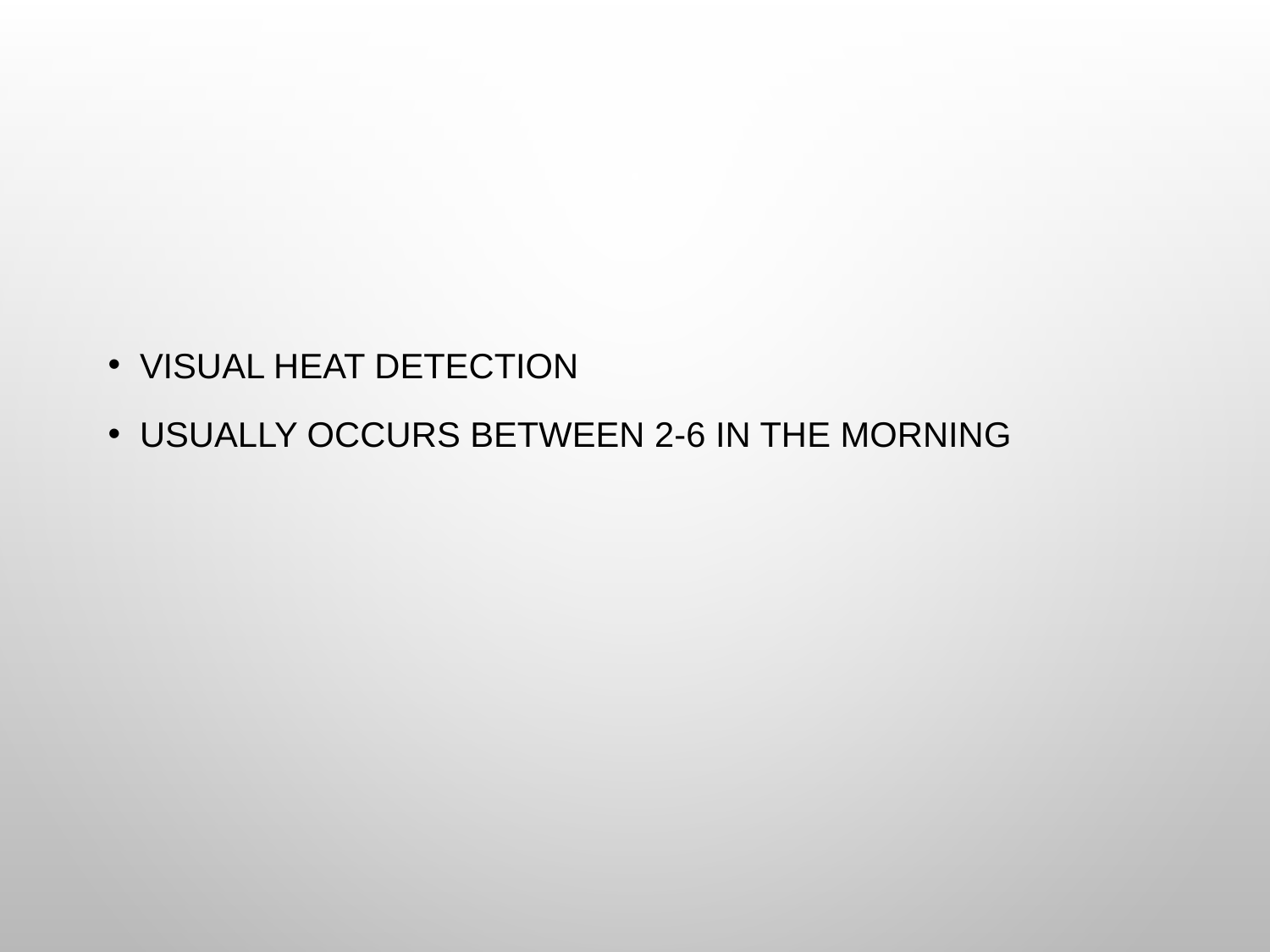

#
Visual heat detection
Usually occurs between 2-6 in the morning